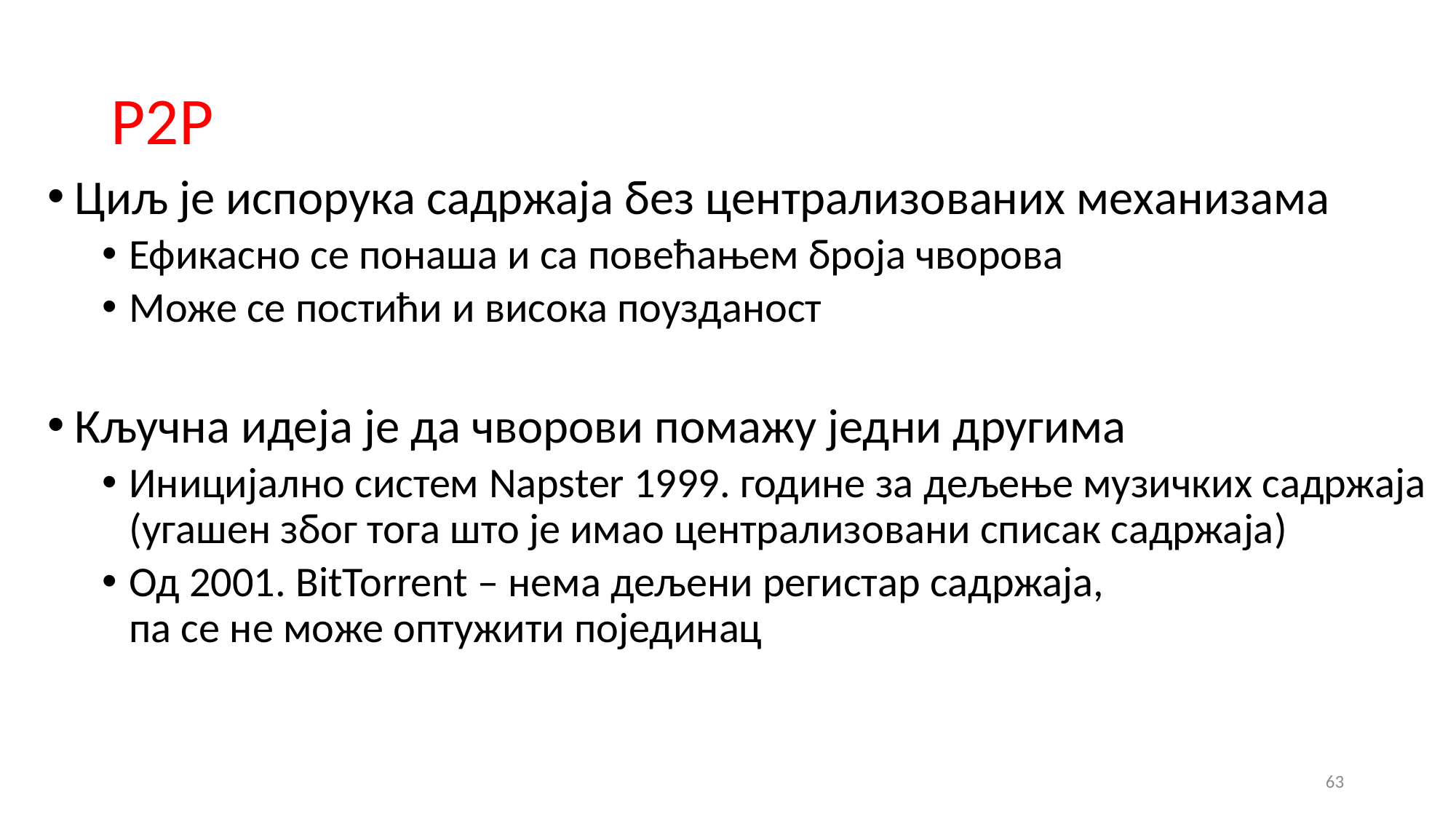

# P2P
Циљ је испорука садржаја без централизованих механизама
Ефикасно се понаша и са повећањем броја чворова
Може се постићи и висока поузданост

Кључна идеја је да чворови помажу једни другима
Иницијално систем Napster 1999. године за дељење музичких садржаја
(угашен због тога што је имао централизовани списак садржаја)
Од 2001. BitTorrent – нема дељени регистар садржаја,
па се не може оптужити појединац
63